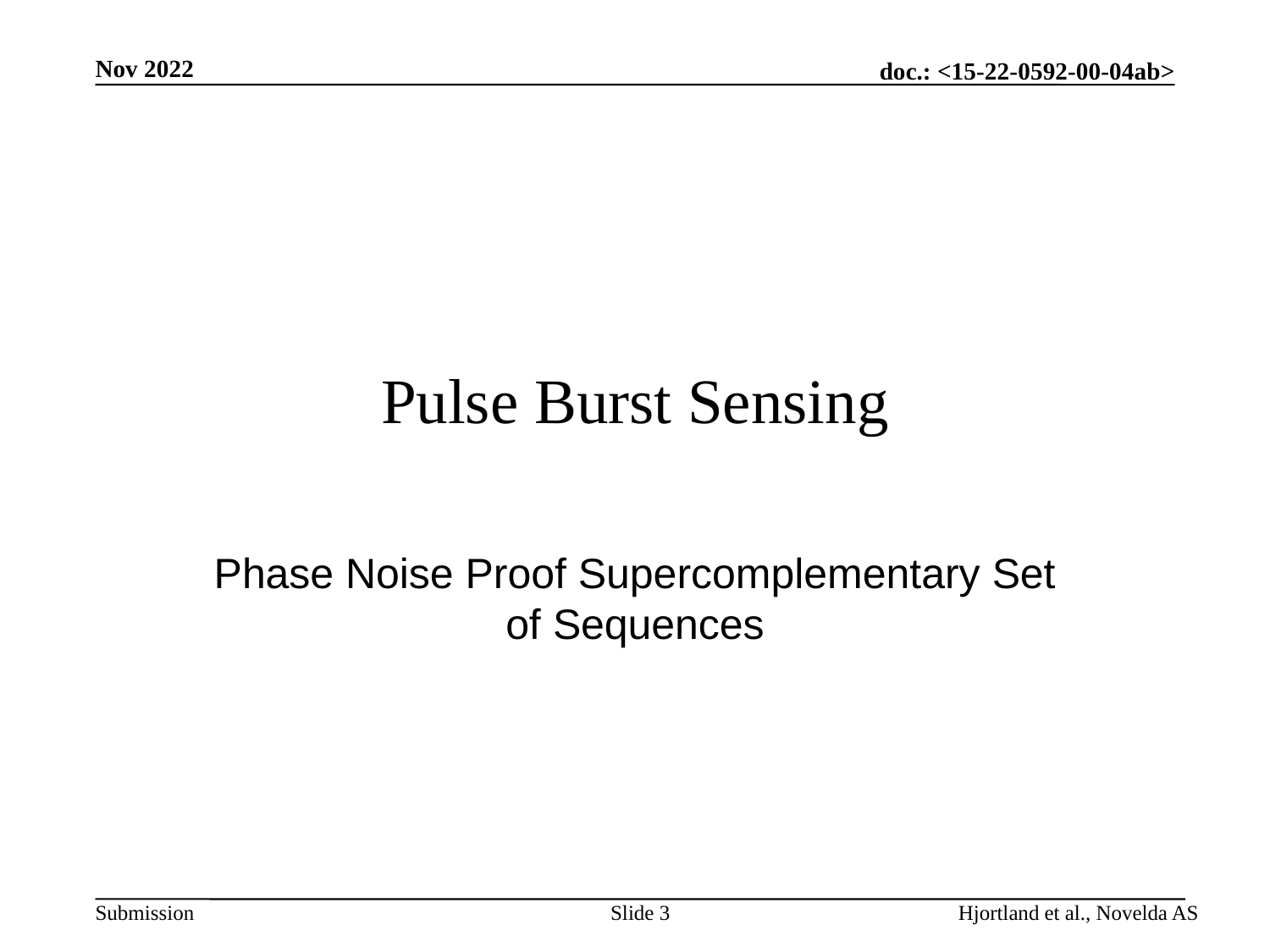

Nov 2022
# Pulse Burst Sensing
Phase Noise Proof Supercomplementary Set of Sequences
Slide 3
Hjortland et al., Novelda AS